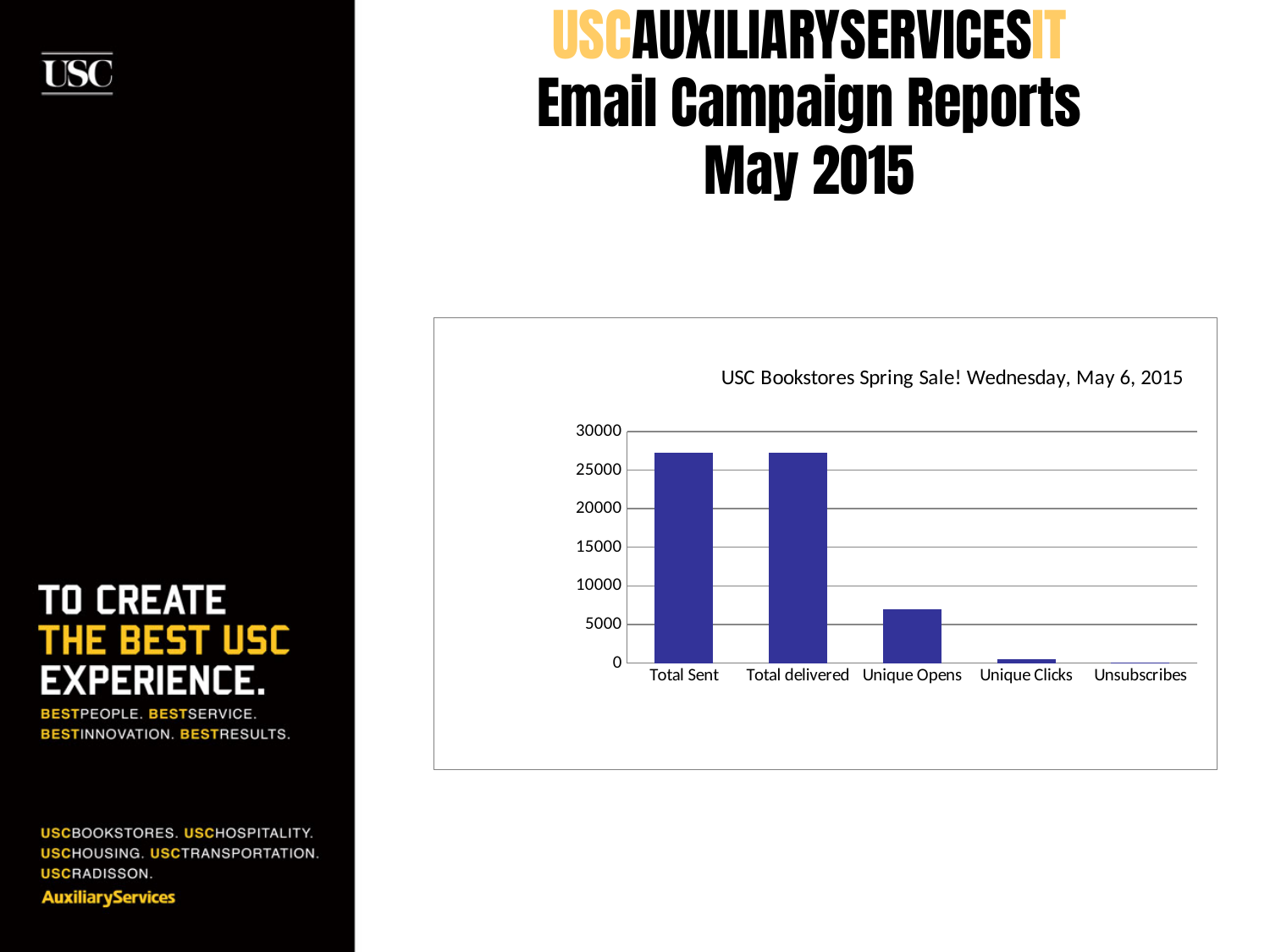

# USCAUXILIARYSERVICESIT Email Campaign Reports May 2015

### Chart: USC Bookstores Spring Sale! Wednesday, May 6, 2015

| Category | BKS List (segment) |
|---|---|
| Total Sent | 27252.0 |
| Total delivered | 27215.0 |
| Unique Opens | 6992.0 |
| Unique Clicks | 538.0 |
| Unsubscribes | 17.0 |